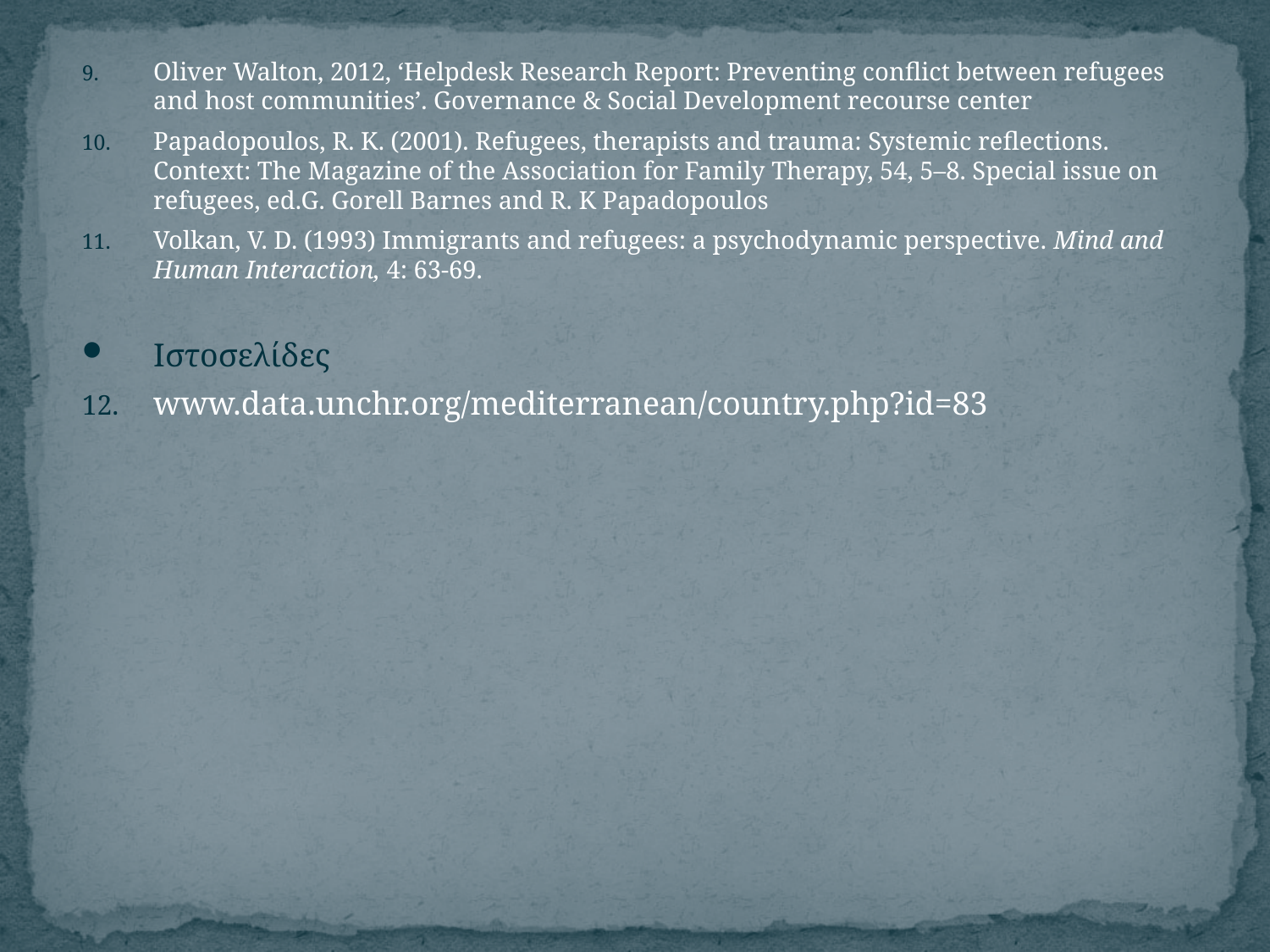

Oliver Walton, 2012, ‘Helpdesk Research Report: Preventing conflict between refugees and host communities’. Governance & Social Development recourse center
Papadopoulos, R. K. (2001). Refugees, therapists and trauma: Systemic reflections. Context: The Magazine of the Association for Family Therapy, 54, 5–8. Special issue on refugees, ed.G. Gorell Barnes and R. K Papadopoulos
Volkan, V. D. (1993) Immigrants and refugees: a psychodynamic perspective. Mind and Human Interaction, 4: 63-69.

Ιστοσελίδες
www.data.unchr.org/mediterranean/country.php?id=83